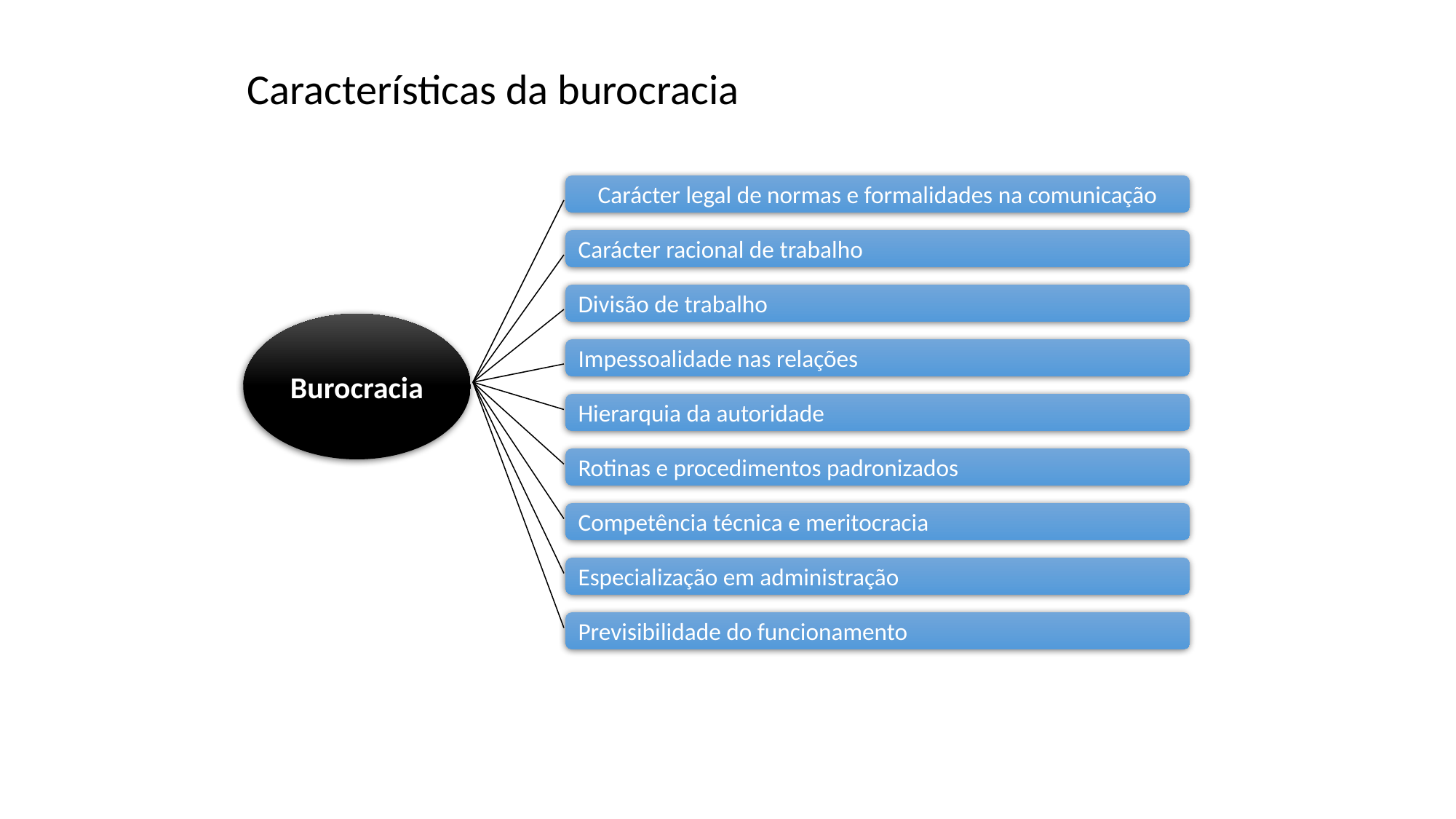

# Características da burocracia

Carácter legal de normas e formalidades na comunicação

Carácter racional de trabalho

Divisão de trabalho

Burocracia
Impessoalidade nas relações

Hierarquia da autoridade
Rotinas e procedimentos padronizados
Competência técnica e meritocracia
Especialização em administração
Previsibilidade do funcionamento